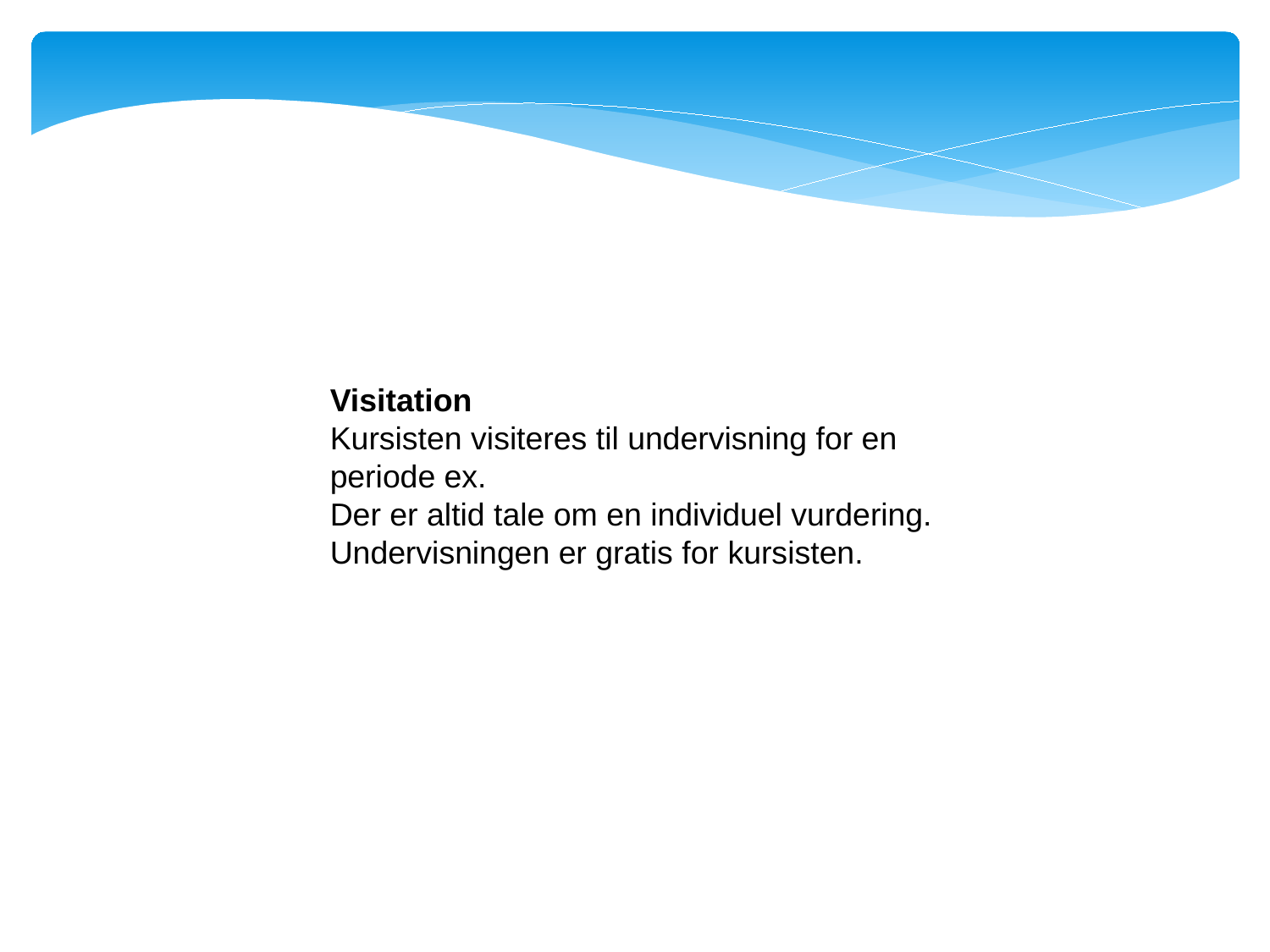

Visitation
Kursisten visiteres til undervisning for en periode ex.
Der er altid tale om en individuel vurdering.
Undervisningen er gratis for kursisten.